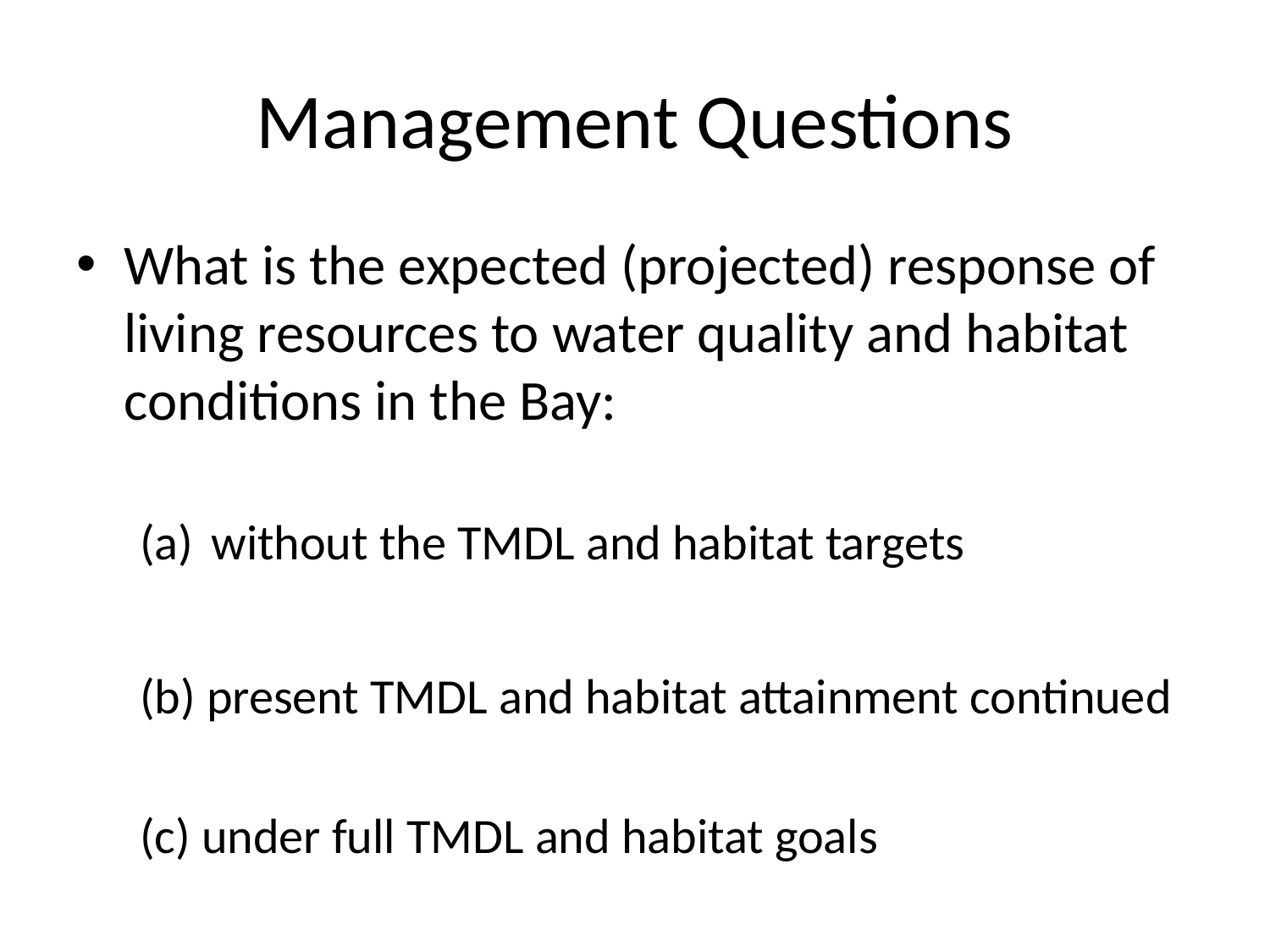

# Management Questions
What is the expected (projected) response of living resources to water quality and habitat conditions in the Bay:

without the TMDL and habitat targets

(b) present TMDL and habitat attainment continued

(c) under full TMDL and habitat goals